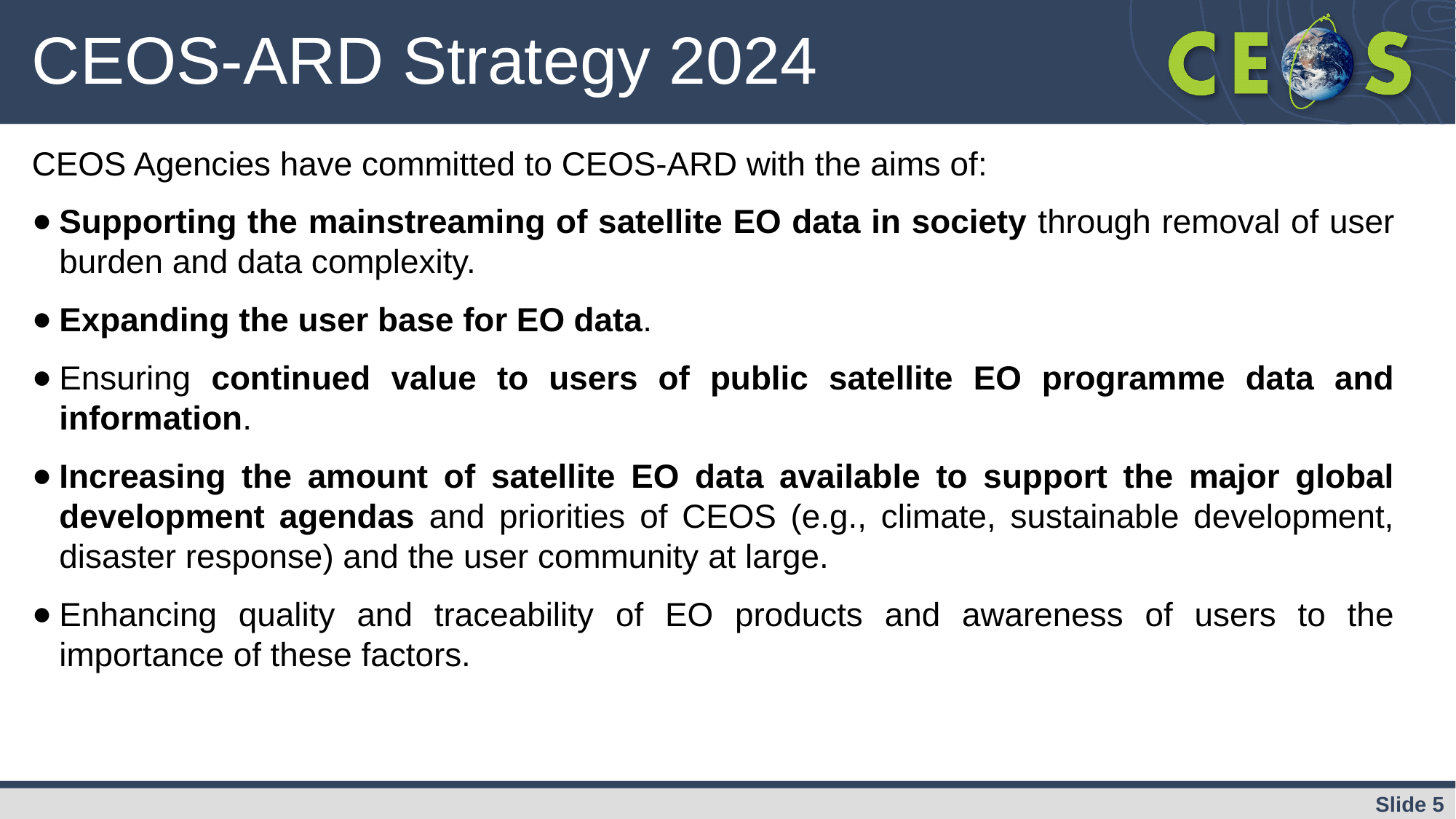

# CEOS-ARD Strategy 2024
CEOS Agencies have committed to CEOS-ARD with the aims of:
Supporting the mainstreaming of satellite EO data in society through removal of user burden and data complexity.
Expanding the user base for EO data.
Ensuring continued value to users of public satellite EO programme data and information.
Increasing the amount of satellite EO data available to support the major global development agendas and priorities of CEOS (e.g., climate, sustainable development, disaster response) and the user community at large.
Enhancing quality and traceability of EO products and awareness of users to the importance of these factors.